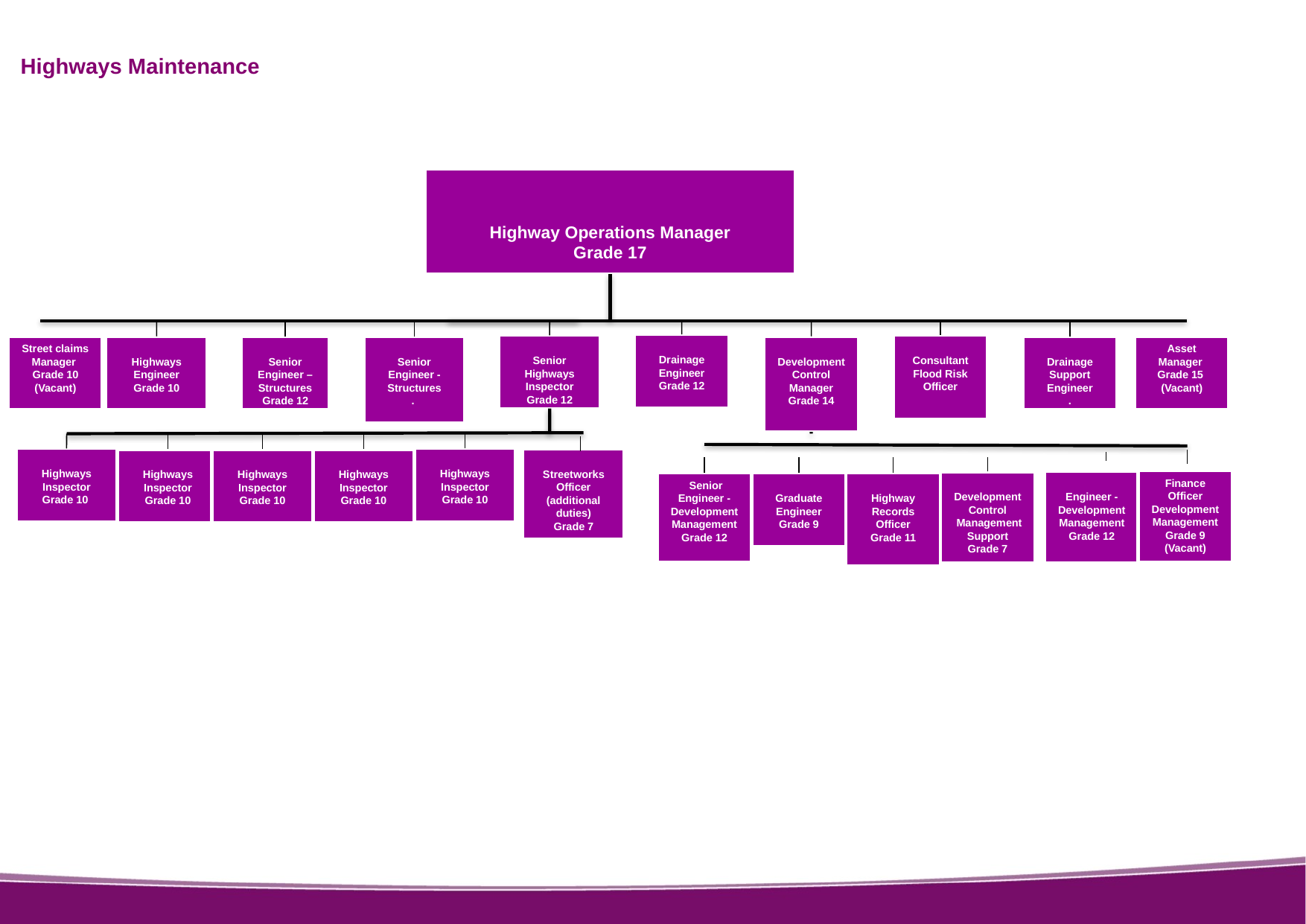

Highways Maintenance

Highway Operations Manager
Grade 17

Drainage Engineer
Grade 12

Senior Highways Inspector
Grade 12

Consultant Flood Risk Officer
Street claims Manager
Grade 10
(Vacant)

Highways Engineer
Grade 10

Senior Engineer – Structures
Grade 12

Senior Engineer - Structures
.
Asset Manager
Grade 15
(Vacant)

Development Control Manager
Grade 14

Drainage Support Engineer
.

Highways Inspector
Grade 10

Highways Inspector
Grade 10

Streetworks Officer (additional duties)
Grade 7

Highways Inspector
Grade 10

Highways Inspector
Grade 10

Highways Inspector
Grade 10
Finance Officer Development Management
Grade 9
(Vacant)

Engineer - Development Management
Grade 12

Development Control
 Management Support
Grade 7
 Senior Engineer - Development Management
Grade 12

Highway Records Officer
Grade 11

Graduate Engineer
Grade 9